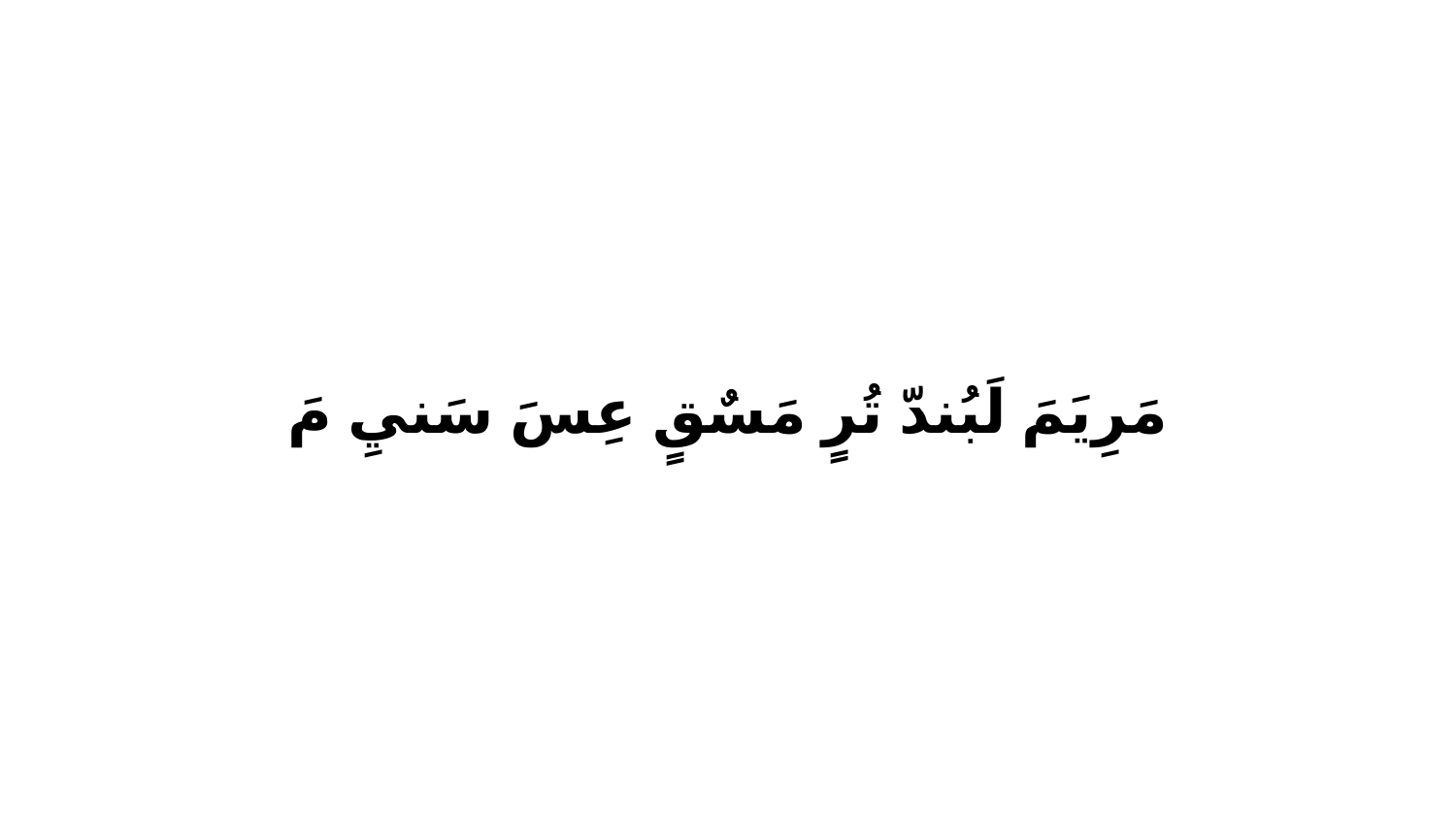

مَرِيَمَ لَبُندّ تُرٍ مَسٌقٍ عِسَ سَنيِ مَ